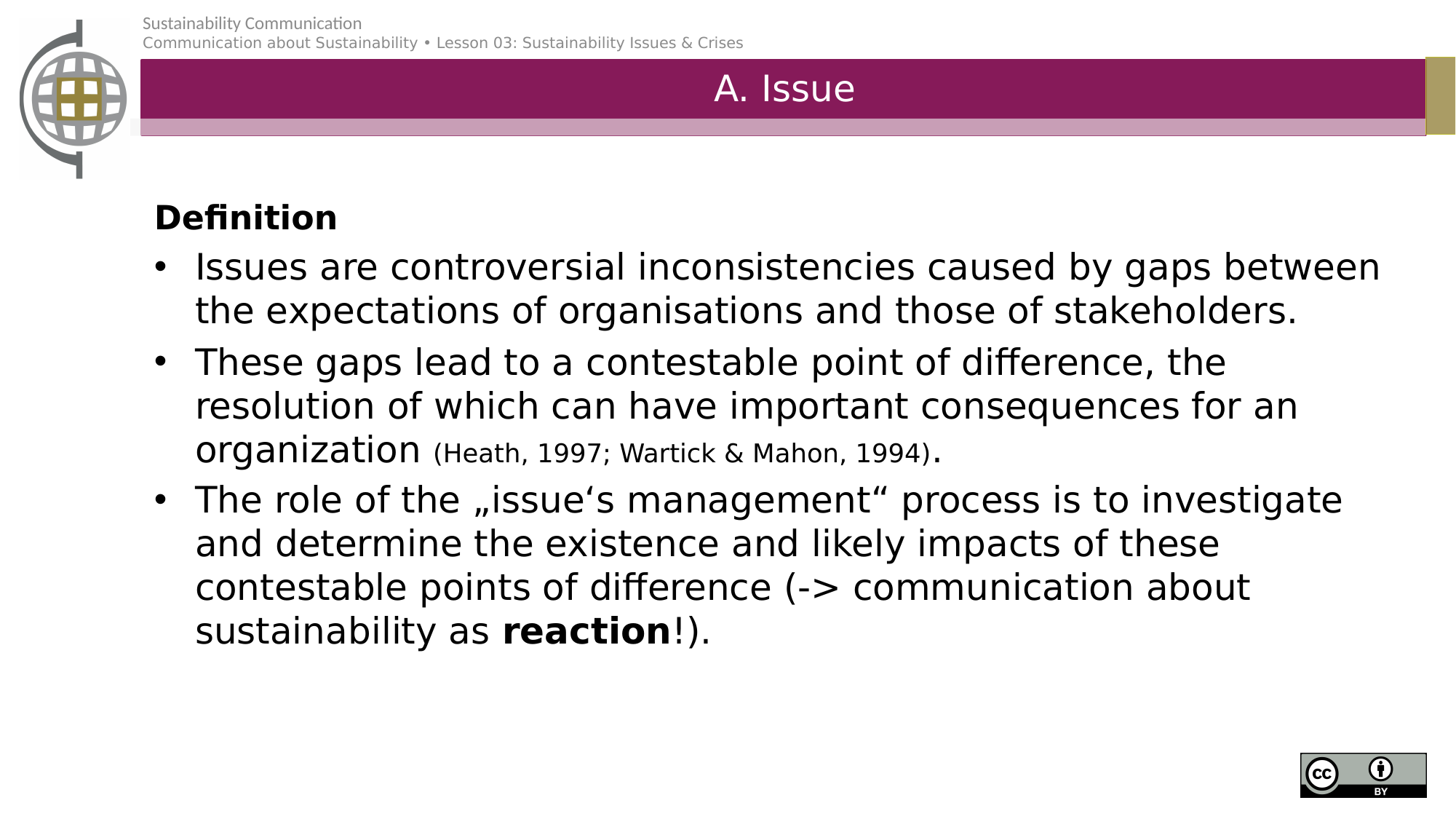

# A. Issue
Definition
Issues are controversial inconsistencies caused by gaps between the expectations of organisations and those of stakeholders.
These gaps lead to a contestable point of difference, the resolution of which can have important consequences for an organization (Heath, 1997; Wartick & Mahon, 1994).
The role of the „issue‘s management“ process is to investigate and determine the existence and likely impacts of these contestable points of difference (-> communication about sustainability as reaction!).